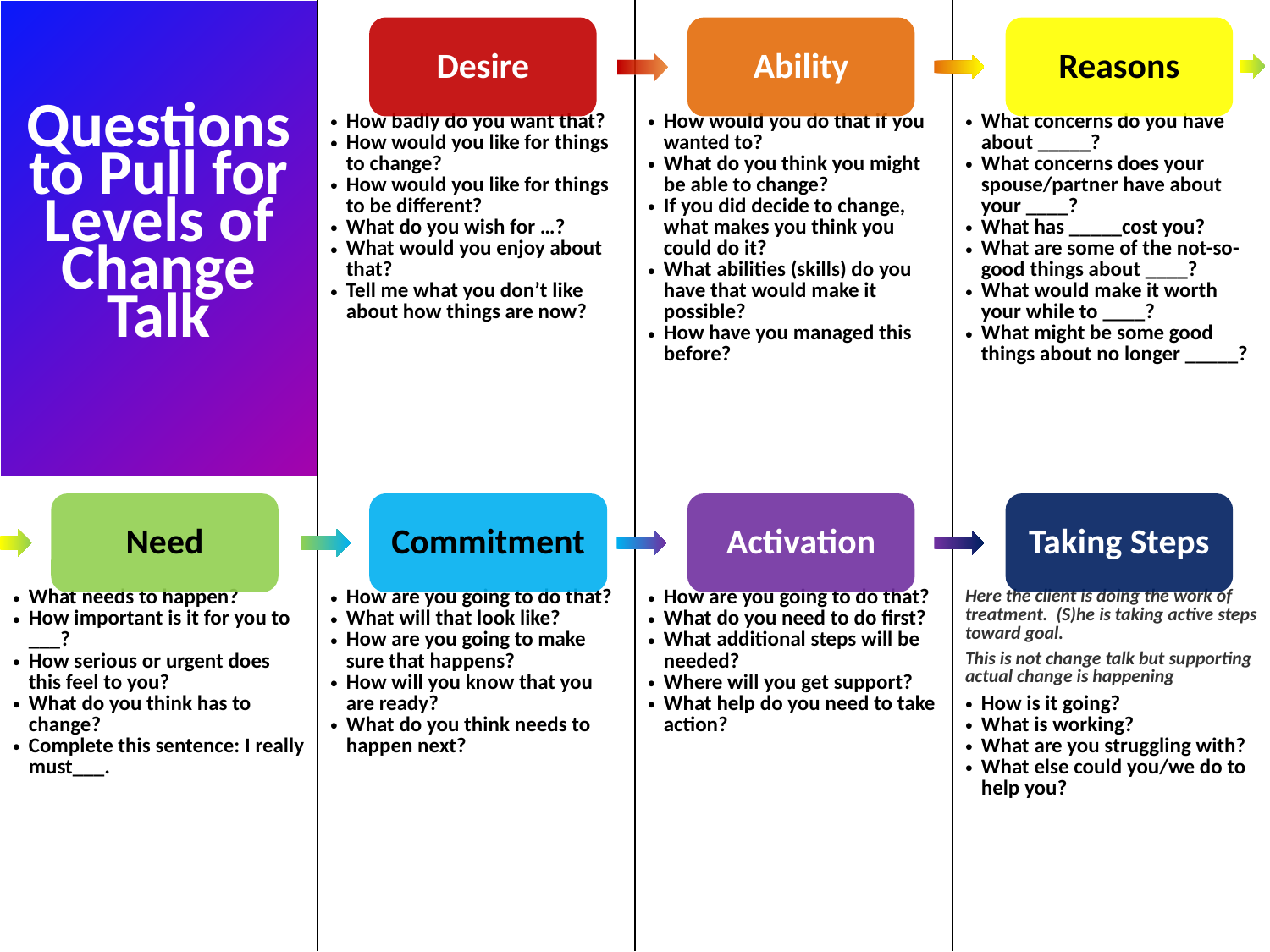

| Questions to Pull for Levels of Change Talk | How badly do you want that? How would you like for things to change? How would you like for things to be different? What do you wish for …? What would you enjoy about that? Tell me what you don’t like about how things are now? | How would you do that if you wanted to? What do you think you might be able to change? If you did decide to change, what makes you think you could do it? What abilities (skills) do you have that would make it possible? How have you managed this before? | What concerns do you have about \_\_\_\_\_? What concerns does your spouse/partner have about your \_\_\_\_? What has \_\_\_\_\_cost you? What are some of the not-so-good things about \_\_\_\_? What would make it worth your while to \_\_\_\_? What might be some good things about no longer \_\_\_\_\_? |
| --- | --- | --- | --- |
| What needs to happen? How important is it for you to \_\_\_? How serious or urgent does this feel to you? What do you think has to change? Complete this sentence: I really must\_\_\_. | How are you going to do that? What will that look like? How are you going to make sure that happens? How will you know that you are ready? What do you think needs to happen next? | How are you going to do that? What do you need to do first? What additional steps will be needed? Where will you get support? What help do you need to take action? | Here the client is doing the work of treatment. (S)he is taking active steps toward goal. This is not change talk but supporting actual change is happening How is it going? What is working? What are you struggling with? What else could you/we do to help you? |

Desire

Ability

Reasons

Need

Commitment

Activation

Taking Steps